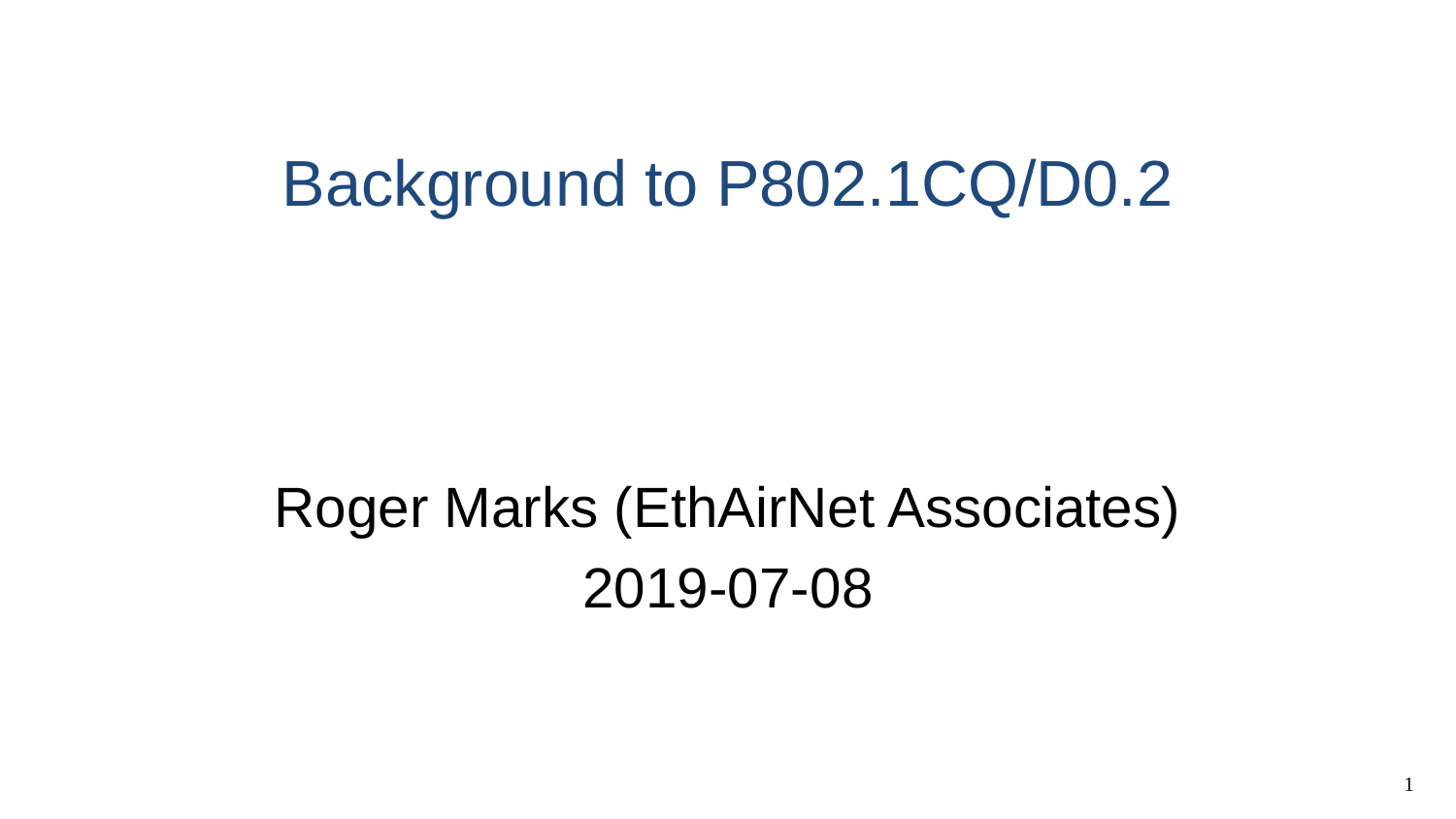

# Background to P802.1CQ/D0.2
Roger Marks (EthAirNet Associates)
2019-07-08
1